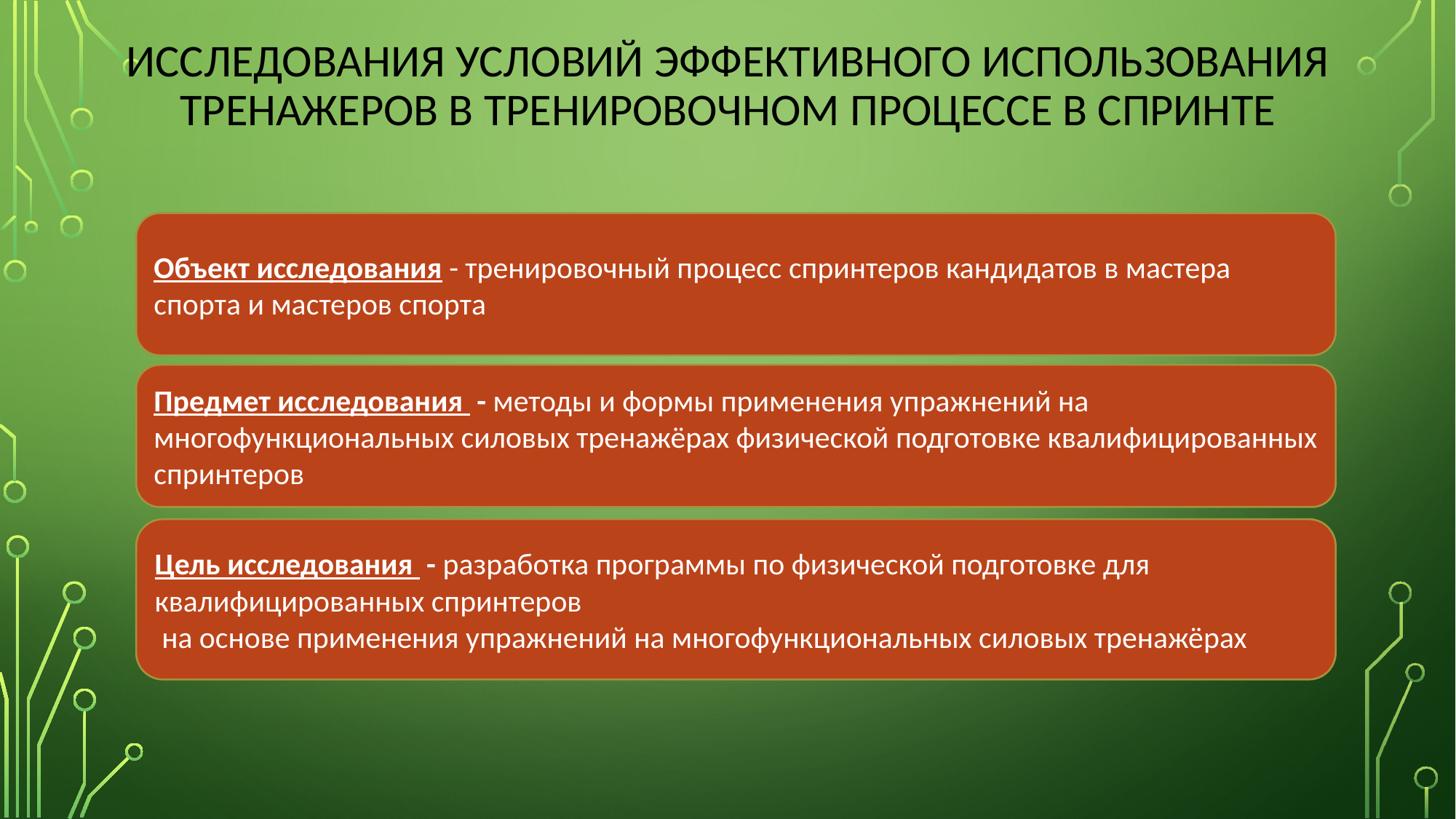

# Исследования условий эффективного использования тренажеров в тренировочном процессе в спринте
Объект исследования - тренировочный процесс спринтеров кандидатов в мастера спорта и мастеров спорта

Предмет исследования  - методы и формы применения упражнений на многофункциональных силовых тренажёрах физической подготовке квалифицированных спринтеров
Цель исследования  - разработка программы по физической подготовке для
квалифицированных спринтеров
 на основе применения упражнений на многофункциональных силовых тренажёрах